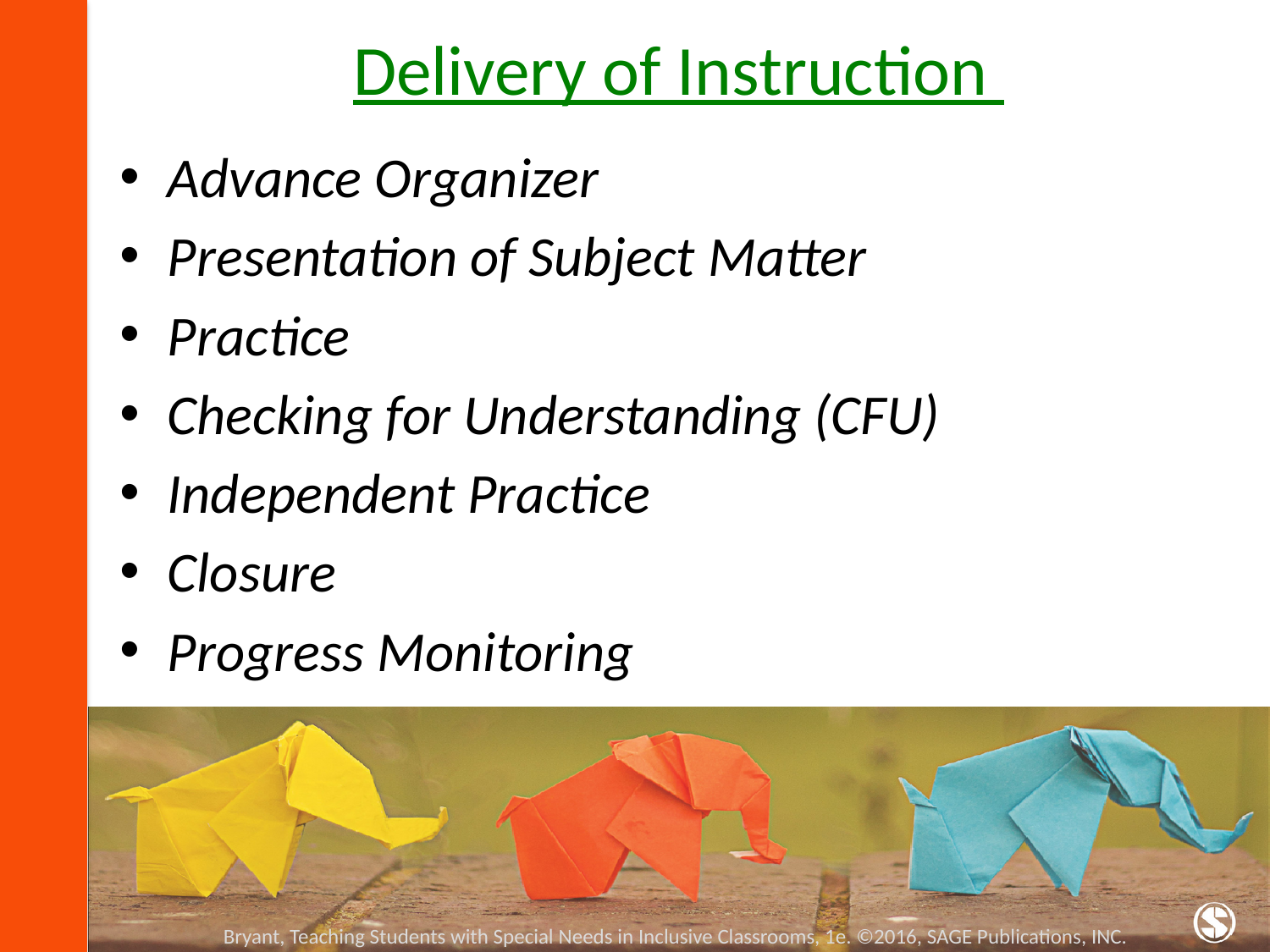

# Delivery of Instruction
Advance Organizer
Presentation of Subject Matter
Practice
Checking for Understanding (CFU)
Independent Practice
Closure
Progress Monitoring
Bryant, Teaching Students with Special Needs in Inclusive Classrooms, 1e. ©2016, SAGE Publications, INC.